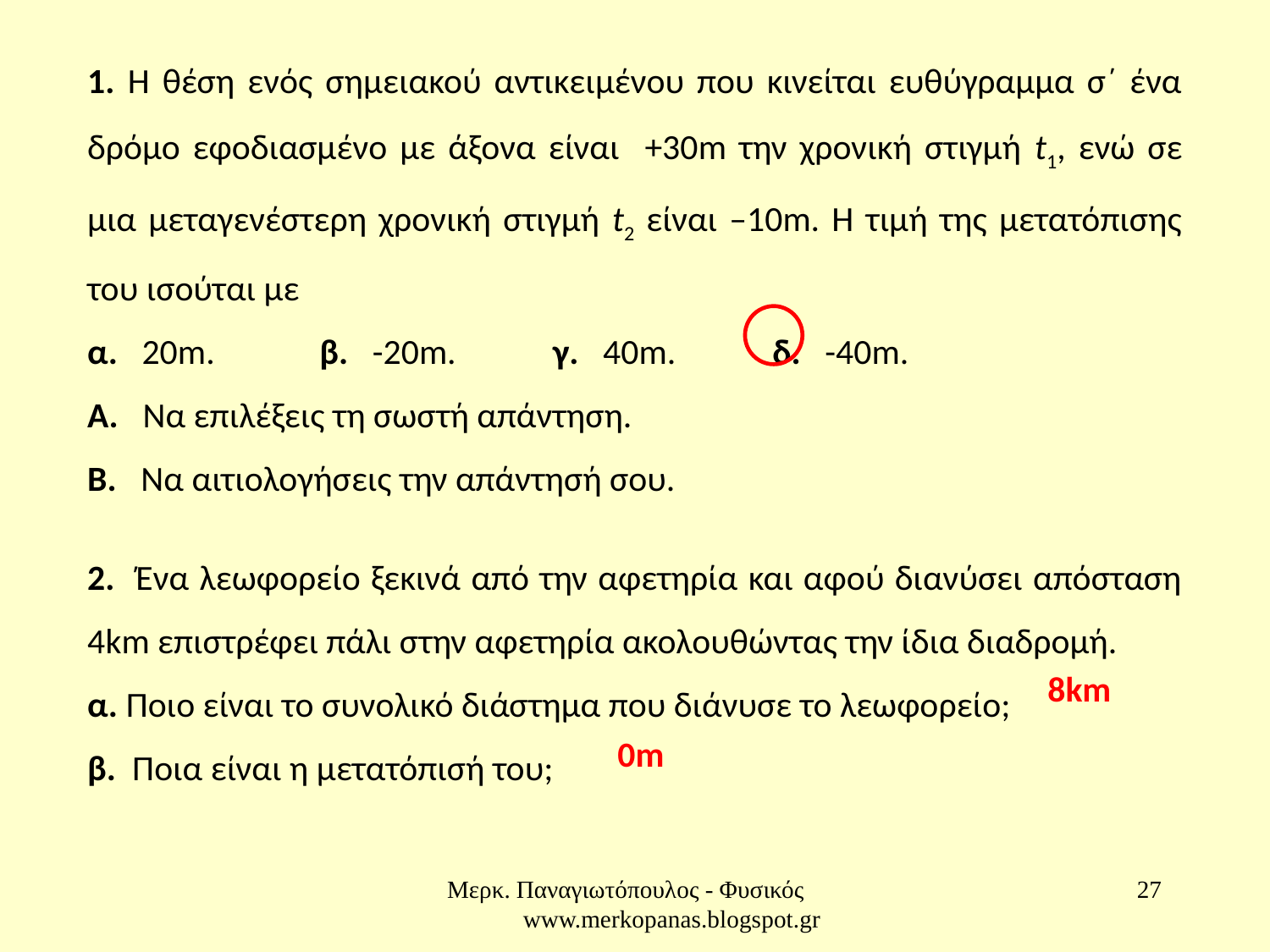

1. Η θέση ενός σημειακού αντικειμένου που κινείται ευθύγραμμα σ΄ ένα δρόμο εφοδιασμένο με άξονα είναι  +30m την χρονική στιγμή t1, ενώ σε μια μεταγενέστερη χρονική στιγμή t2 είναι –10m. Η τιμή της μετατόπισης του ισούται με
α.   20m.             β.   -20m.            γ.   40m.            δ.   -40m.
Α.   Να επιλέξεις τη σωστή απάντηση.
Β.   Να αιτιολογήσεις την απάντησή σου.

2.  Ένα λεωφορείο ξεκινά από την αφετηρία και αφού διανύσει απόσταση 4km επιστρέφει πάλι στην αφετηρία ακολουθώντας την ίδια διαδρομή.
α. Ποιο είναι το συνολικό διάστημα που διάνυσε το λεωφορείο;
β.  Ποια είναι η μετατόπισή του;
8km
0m
Μερκ. Παναγιωτόπουλος - Φυσικός                www.merkopanas.blogspot.gr
27